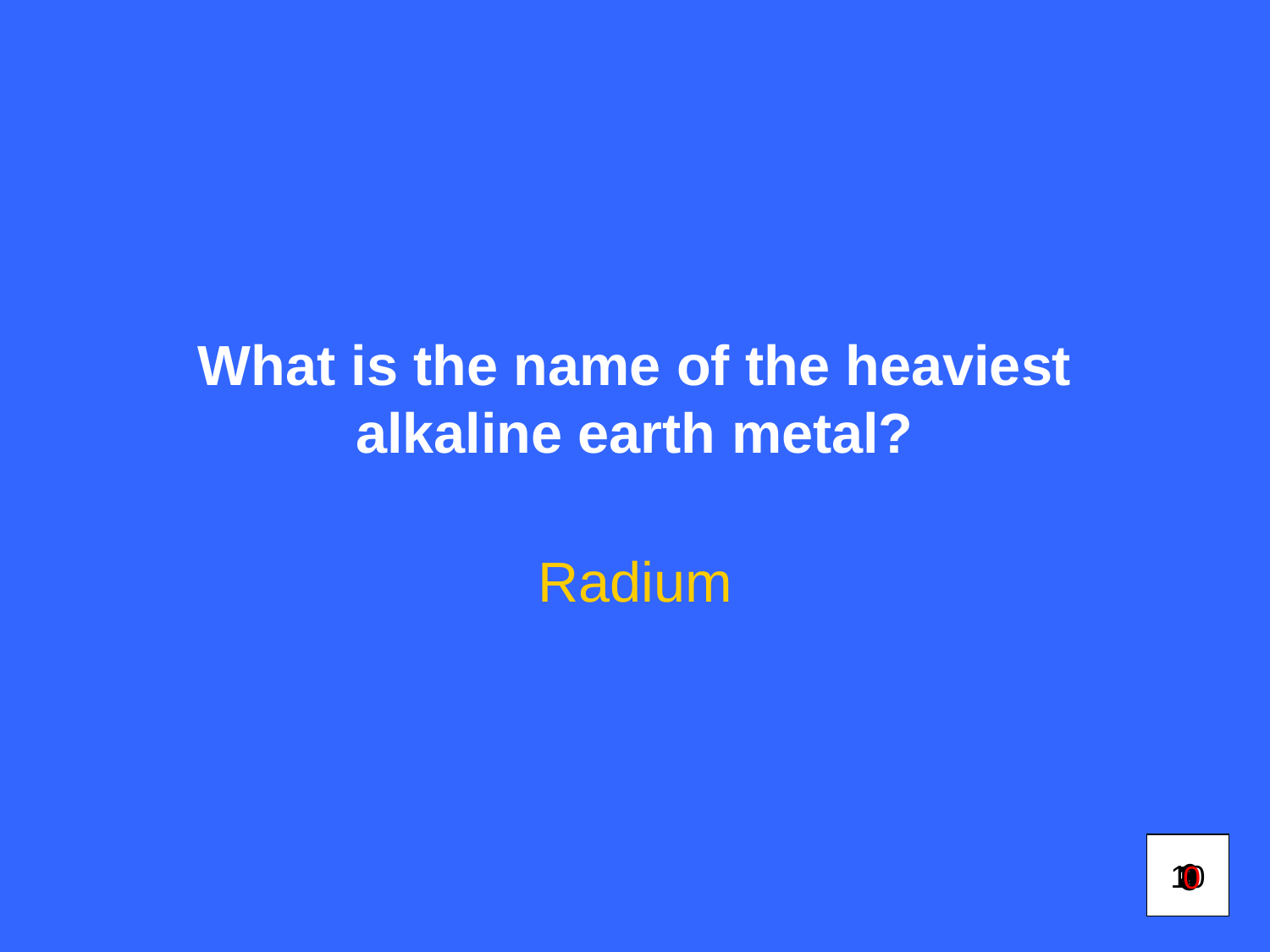

# What is the name of the heaviest alkaline earth metal?
Radium

6
10
1
2
9
3
7
4
5
0
8